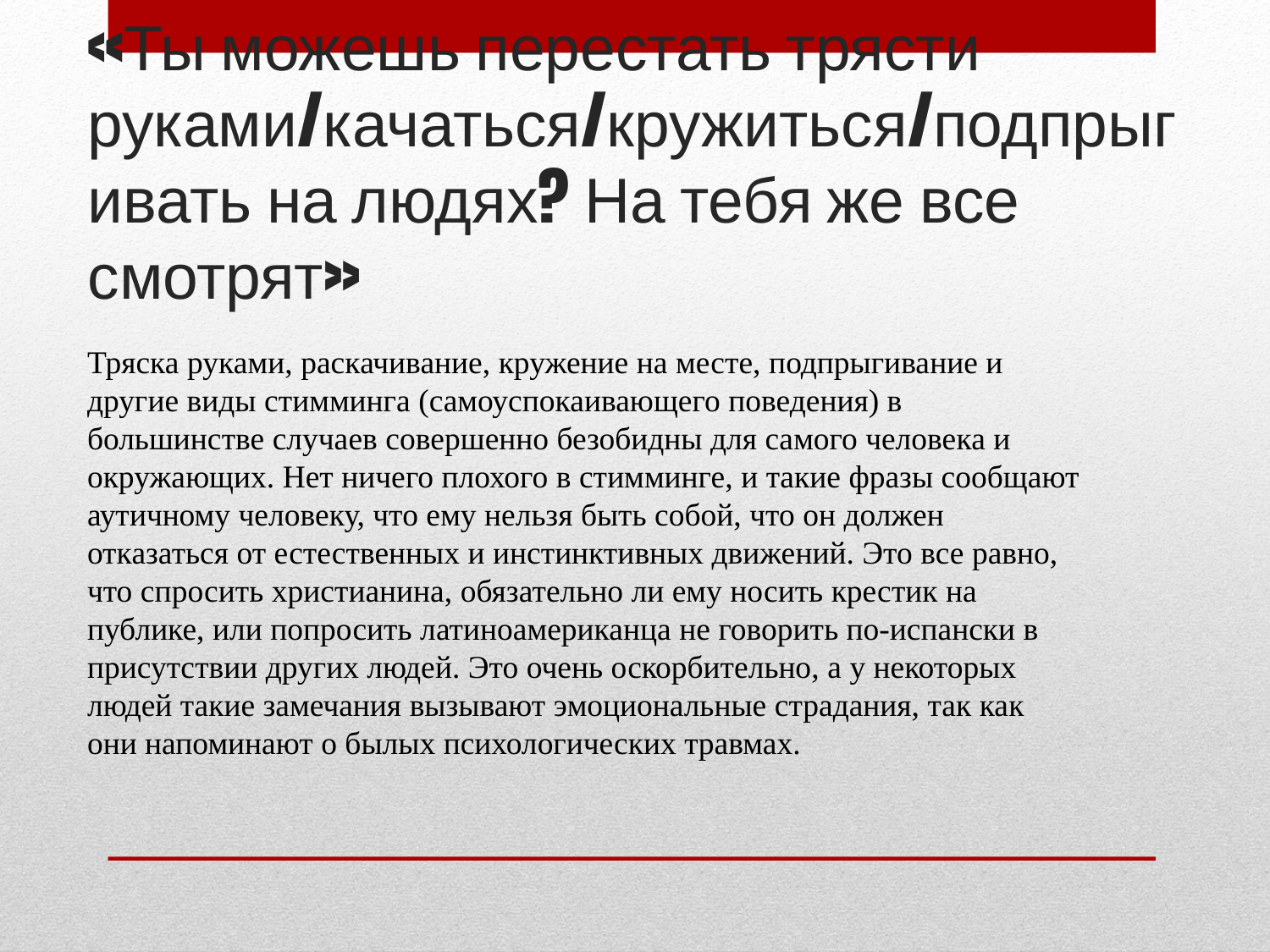

# «Ты можешь перестать трясти руками/качаться/кружиться/подпрыгивать на людях? На тебя же все смотрят»
Тряска руками, раскачивание, кружение на месте, подпрыгивание и другие виды стимминга (самоуспокаивающего поведения) в большинстве случаев совершенно безобидны для самого человека и окружающих. Нет ничего плохого в стимминге, и такие фразы сообщают аутичному человеку, что ему нельзя быть собой, что он должен отказаться от естественных и инстинктивных движений. Это все равно, что спросить христианина, обязательно ли ему носить крестик на публике, или попросить латиноамериканца не говорить по-испански в присутствии других людей. Это очень оскорбительно, а у некоторых людей такие замечания вызывают эмоциональные страдания, так как они напоминают о былых психологических травмах.